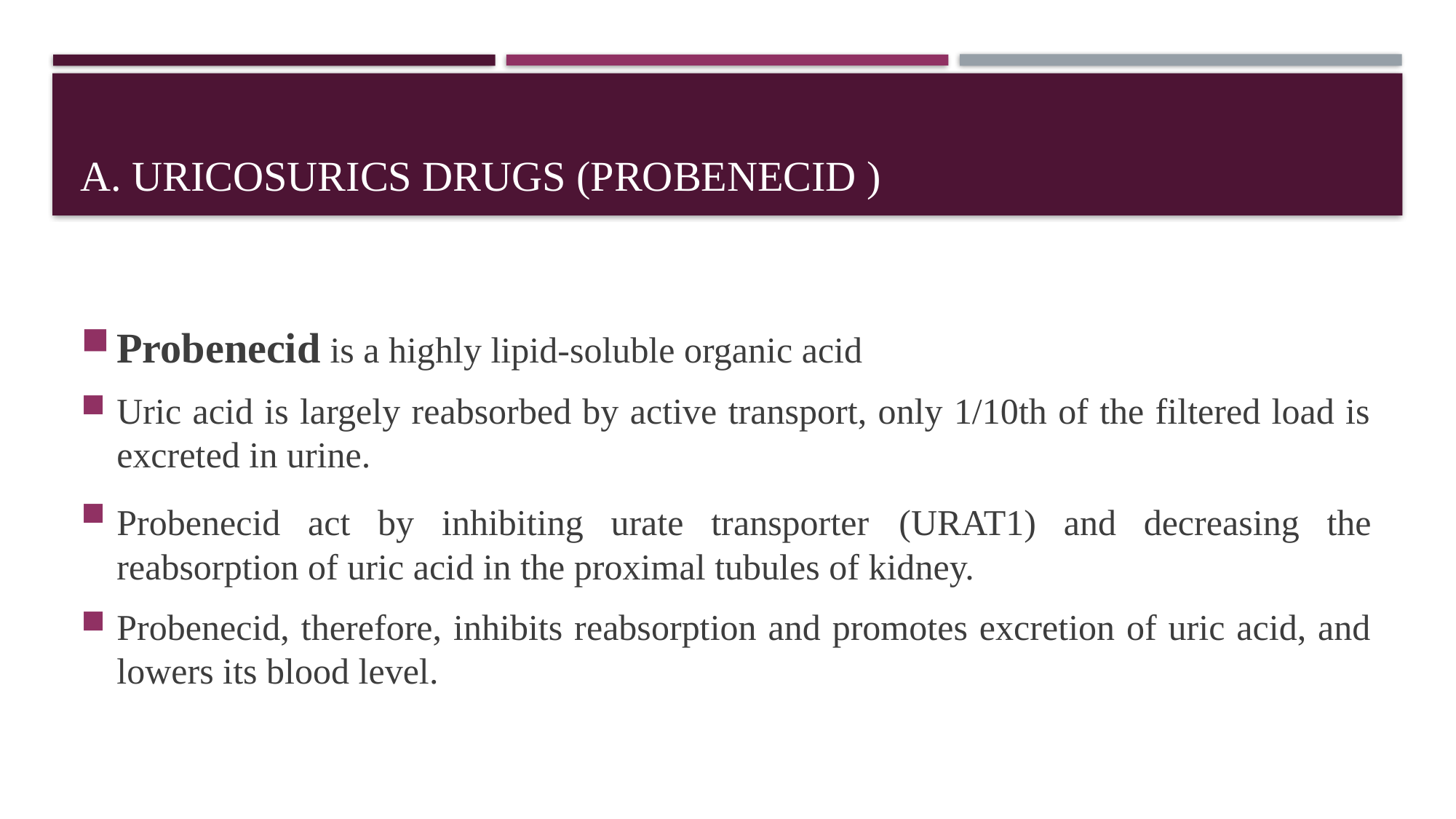

# A. Uricosurics drugs (Probenecid )
Probenecid is a highly lipid-soluble organic acid
Uric acid is largely reabsorbed by active transport, only 1/10th of the filtered load is excreted in urine.
Probenecid act by inhibiting urate transporter (URAT1) and decreasing the reabsorption of uric acid in the proximal tubules of kidney.
Probenecid, therefore, inhibits reabsorption and promotes excretion of uric acid, and lowers its blood level.